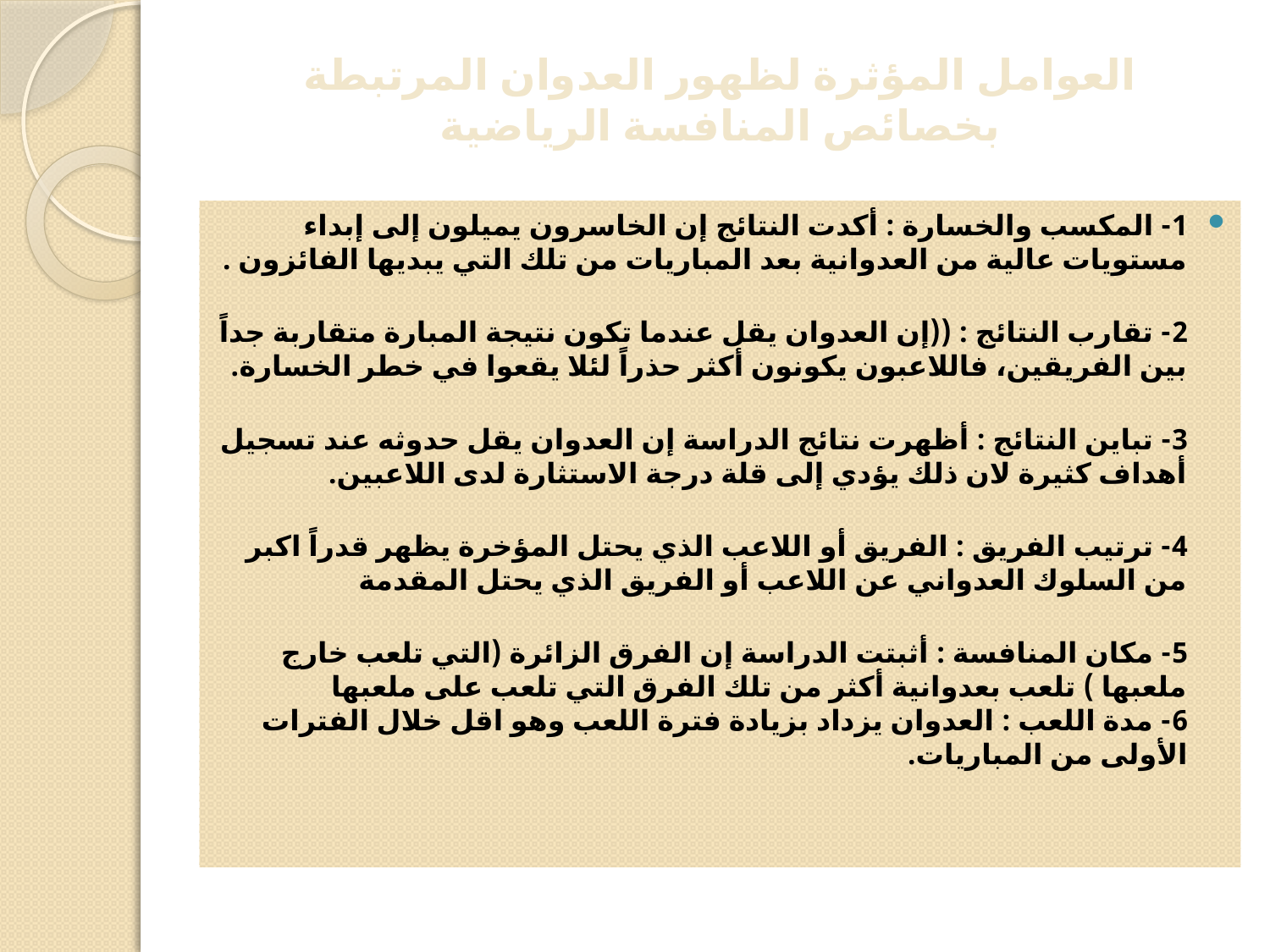

# العوامل المؤثرة لظهور العدوان المرتبطة بخصائص المنافسة الرياضية
1- المكسب والخسارة : أكدت النتائج إن الخاسرون يميلون إلى إبداء مستويات عالية من العدوانية بعد المباريات من تلك التي يبديها الفائزون .
2- تقارب النتائج : ((إن العدوان يقل عندما تكون نتيجة المبارة متقاربة جداً بين الفريقين، فاللاعبون يكونون أكثر حذراً لئلا يقعوا في خطر الخسارة.
3- تباين النتائج : أظهرت نتائج الدراسة إن العدوان يقل حدوثه عند تسجيل أهداف كثيرة لان ذلك يؤدي إلى قلة درجة الاستثارة لدى اللاعبين.
4- ترتيب الفريق : الفريق أو اللاعب الذي يحتل المؤخرة يظهر قدراً اكبر من السلوك العدواني عن اللاعب أو الفريق الذي يحتل المقدمة
5- مكان المنافسة : أثبتت الدراسة إن الفرق الزائرة (التي تلعب خارج ملعبها ) تلعب بعدوانية أكثر من تلك الفرق التي تلعب على ملعبها
6- مدة اللعب : العدوان يزداد بزيادة فترة اللعب وهو اقل خلال الفترات الأولى من المباريات.